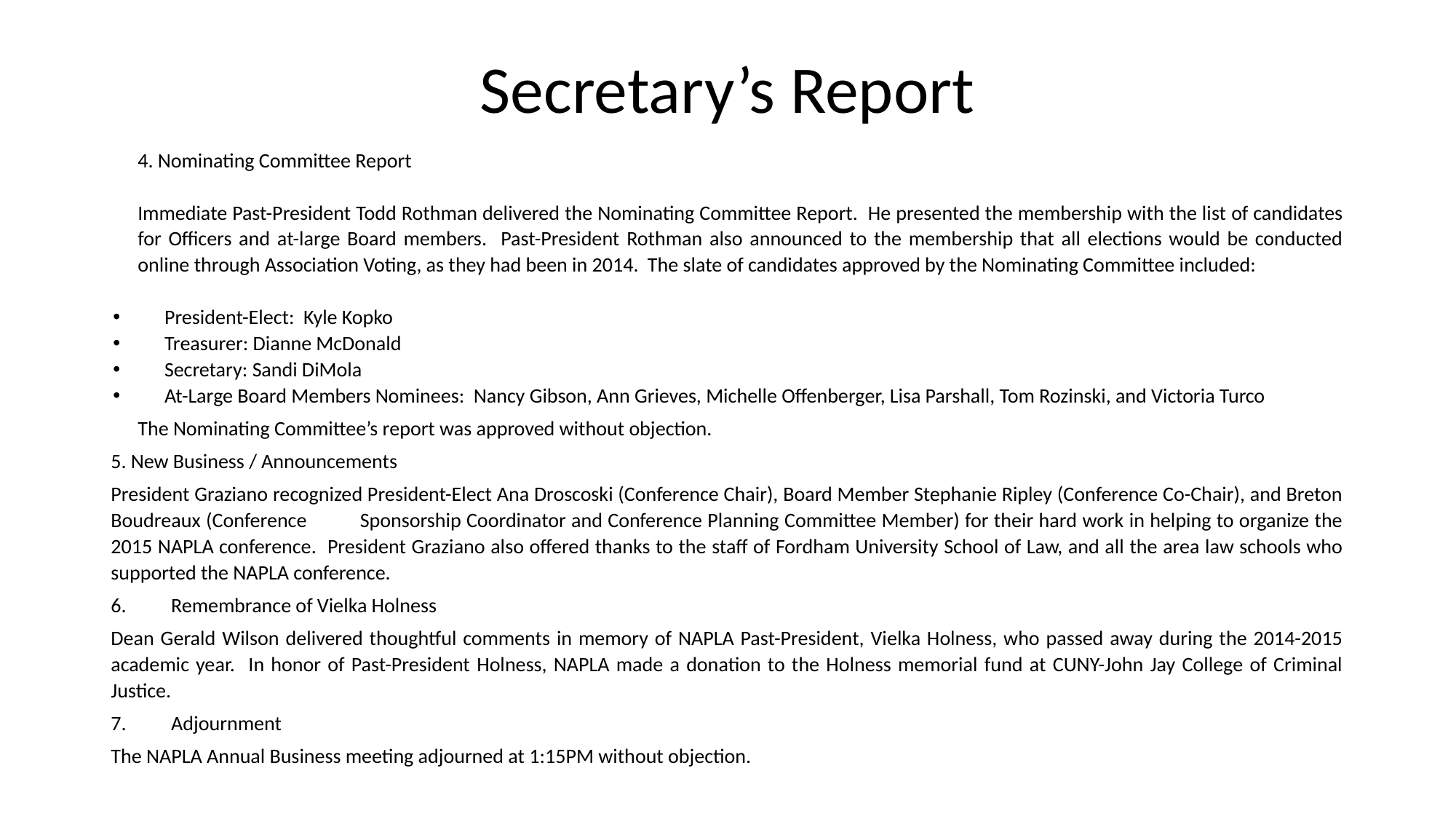

# Secretary’s Report
4. Nominating Committee Report

Immediate Past-President Todd Rothman delivered the Nominating Committee Report.  He presented the membership with the list of candidates for Officers and at-large Board members.  Past-President Rothman also announced to the membership that all elections would be conducted online through Association Voting, as they had been in 2014.  The slate of candidates approved by the Nominating Committee included:

President-Elect:  Kyle Kopko
Treasurer: Dianne McDonald
Secretary: Sandi DiMola
At-Large Board Members Nominees:  Nancy Gibson, Ann Grieves, Michelle Offenberger, Lisa Parshall, Tom Rozinski, and Victoria Turco
The Nominating Committee’s report was approved without objection.
5. New Business / Announcements
President Graziano recognized President-Elect Ana Droscoski (Conference Chair), Board Member Stephanie Ripley (Conference Co-Chair), and Breton Boudreaux (Conference          Sponsorship Coordinator and Conference Planning Committee Member) for their hard work in helping to organize the 2015 NAPLA conference.  President Graziano also offered thanks to the staff of Fordham University School of Law, and all the area law schools who supported the NAPLA conference.
Remembrance of Vielka Holness
Dean Gerald Wilson delivered thoughtful comments in memory of NAPLA Past-President, Vielka Holness, who passed away during the 2014-2015 academic year.  In honor of Past-President Holness, NAPLA made a donation to the Holness memorial fund at CUNY-John Jay College of Criminal Justice.
Adjournment
The NAPLA Annual Business meeting adjourned at 1:15PM without objection.